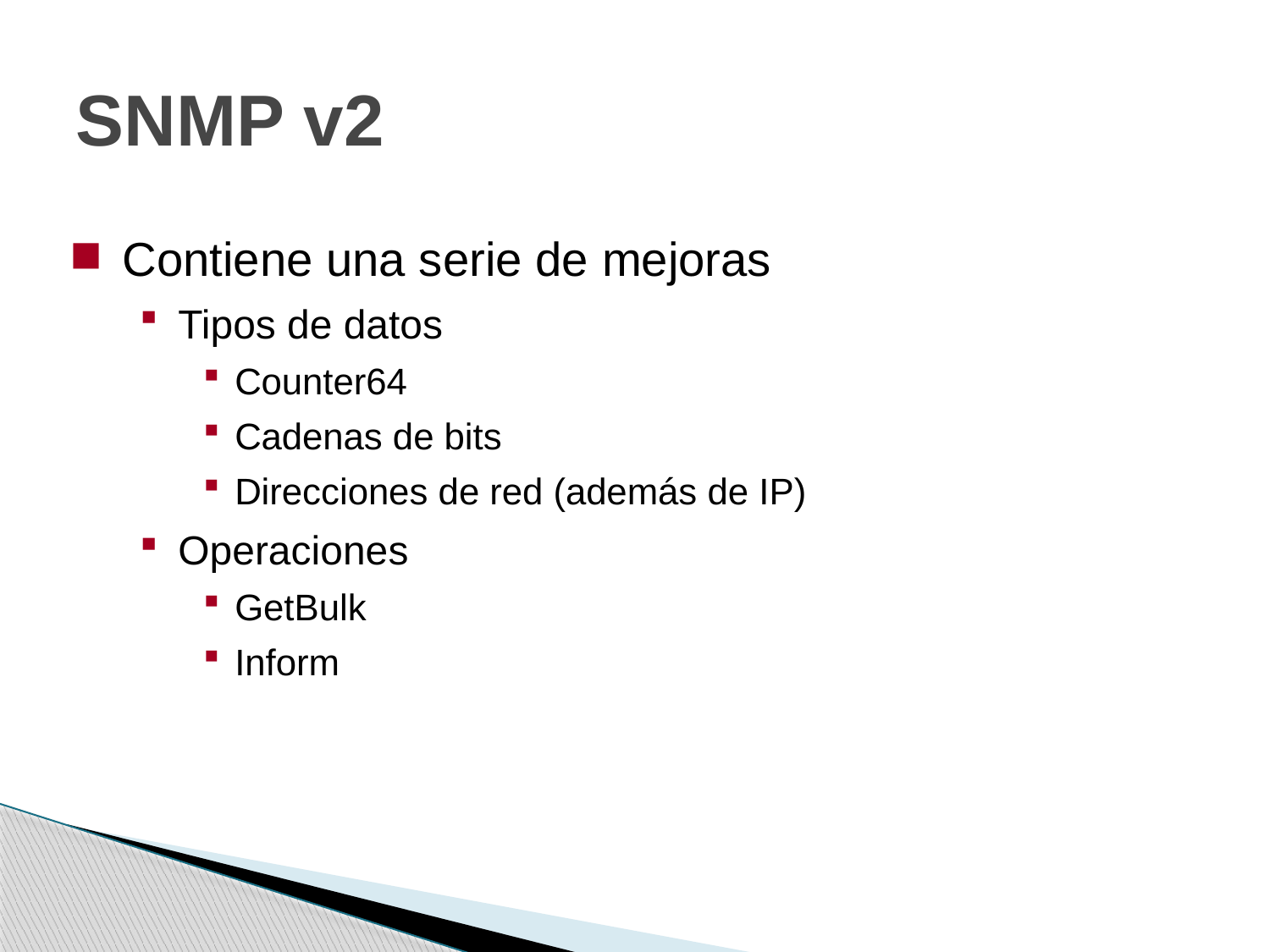

# SNMP v2
Contiene una serie de mejoras
Tipos de datos
Counter64
Cadenas de bits
Direcciones de red (además de IP)‏
Operaciones
GetBulk
Inform